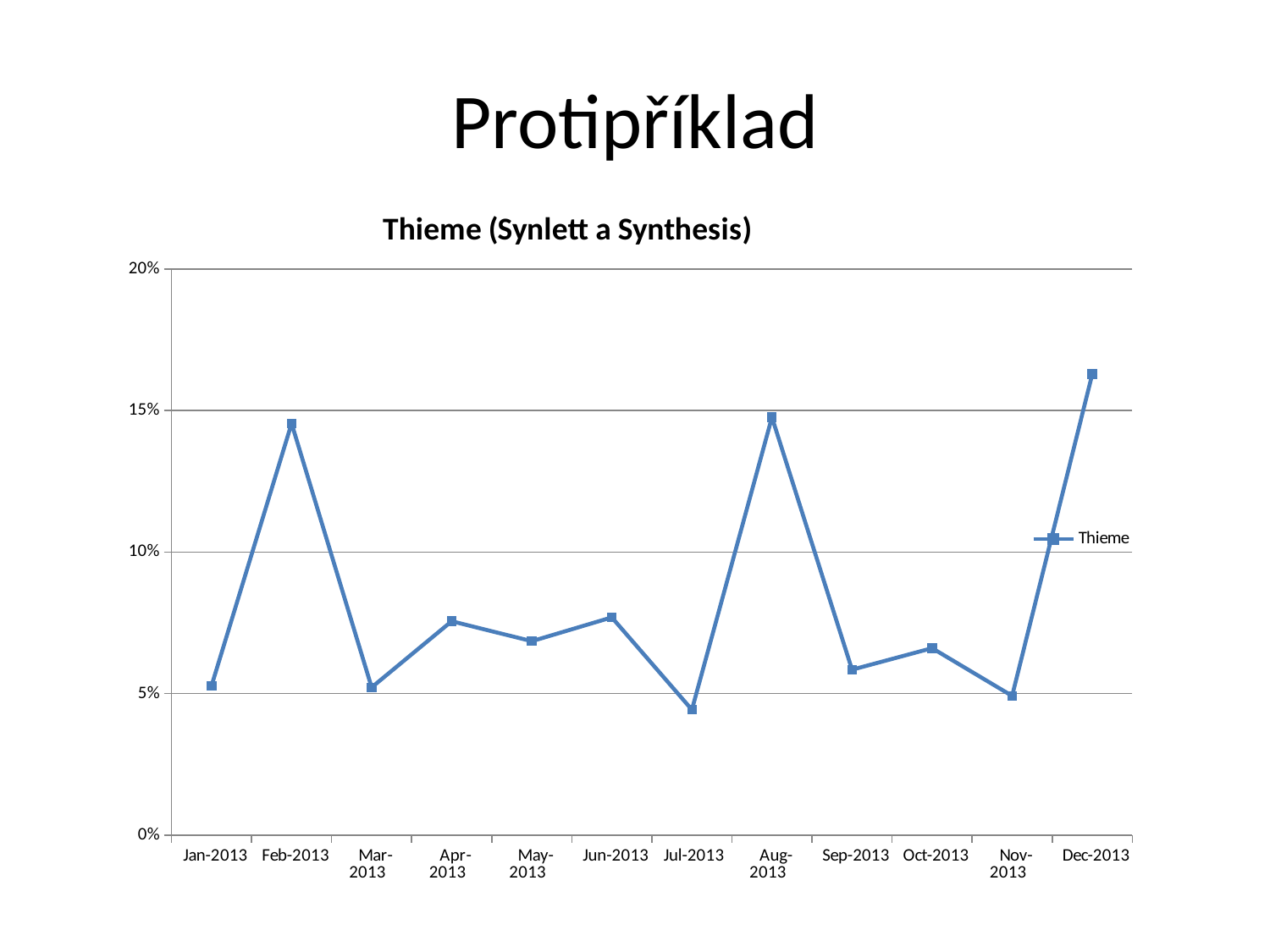

# Protipříklad

### Chart: Thieme (Synlett a Synthesis)

| Category | Thieme |
|---|---|
|   Jan-2013   | 0.05274605764002175 |
|   Feb-2013   | 0.1454594888526373 |
|   Mar-2013   | 0.052202283849918436 |
|   Apr-2013   | 0.07558455682436106 |
|   May-2013   | 0.06851549755301795 |
|   Jun-2013   | 0.07694399129961936 |
|   Jul-2013   | 0.044317563893420335 |
|   Aug-2013   | 0.14763458401305057 |
|   Sep-2013   | 0.058455682436106576 |
|   Oct-2013   | 0.06606851549755302 |
|   Nov-2013   | 0.04921152800435019 |
|   Dec-2013   | 0.16286025013594344 |